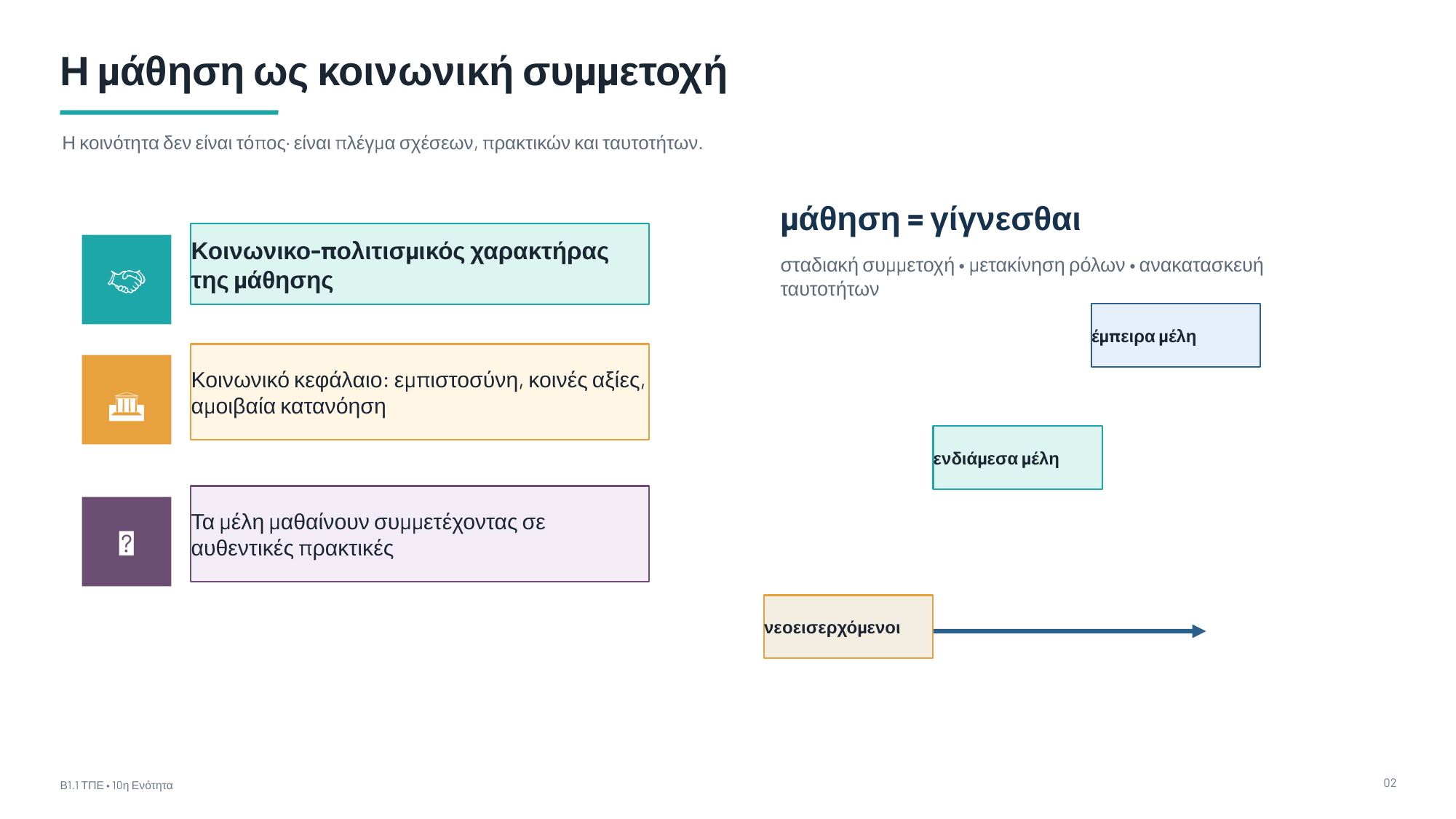

Η μάθηση ως κοινωνική συμμετοχή

Η κοινότητα δεν είναι τόπος· είναι πλέγμα σχέσεων, πρακτικών και ταυτοτήτων.
μάθηση = γίγνεσθαι
Κοινωνικο-πολιτισμικός χαρακτήρας της μάθησης
🤝
σταδιακή συμμετοχή • μετακίνηση ρόλων • ανακατασκευή ταυτοτήτων
έμπειρα μέλη
Κοινωνικό κεφάλαιο: εμπιστοσύνη, κοινές αξίες, αμοιβαία κατανόηση
🏛️
ενδιάμεσα μέλη
Τα μέλη μαθαίνουν συμμετέχοντας σε αυθεντικές πρακτικές
🧩
νεοεισερχόμενοι

02
Β1.1 ΤΠΕ • 10η Ενότητα